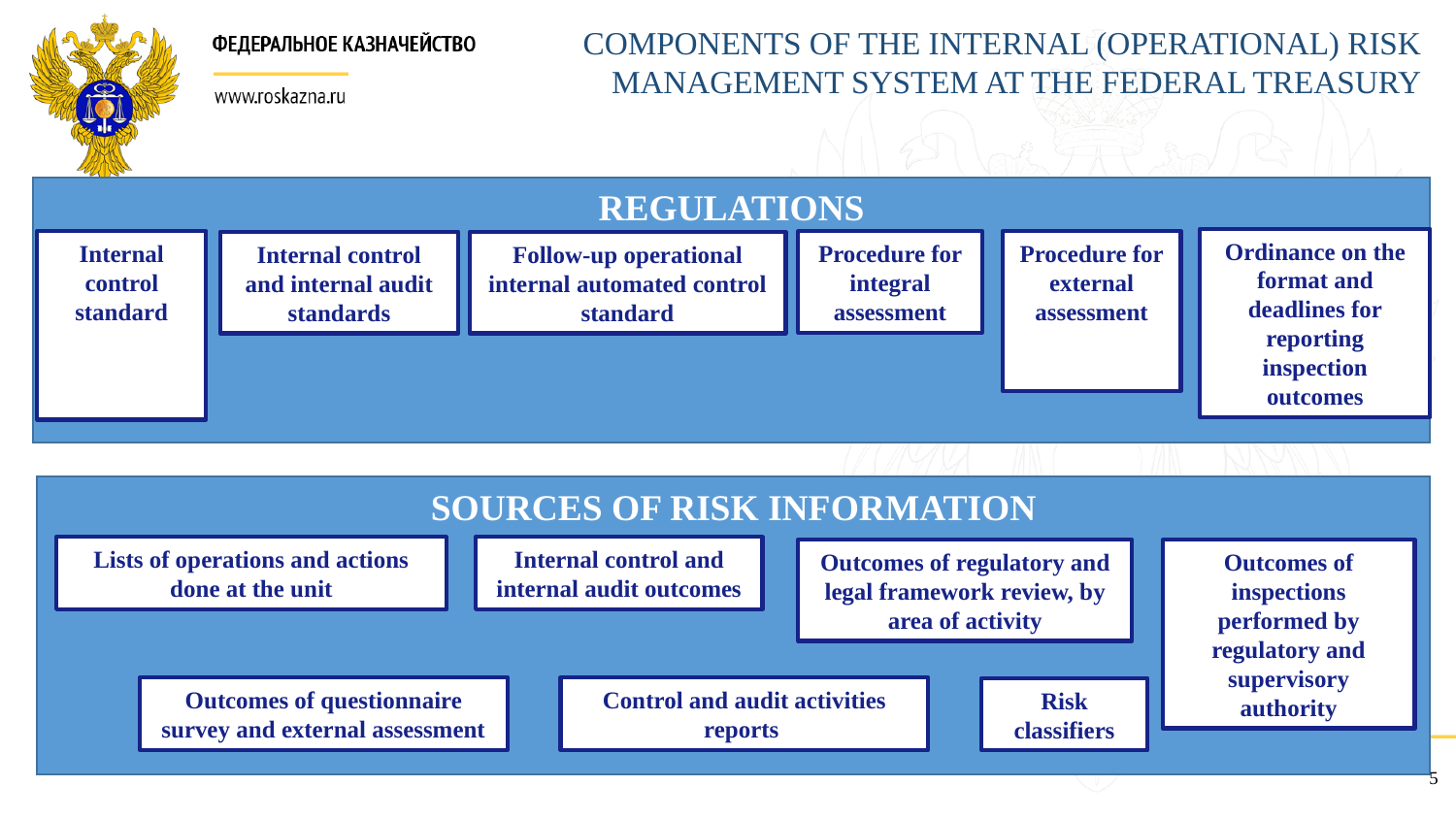

COMPONENTS OF THE INTERNAL (OPERATIONAL) RISK MANAGEMENT SYSTEM AT THE FEDERAL TREASURY
REGULATIONS
Ordinance on the format and deadlines for reporting inspection outcomes
Internal control standard

Procedure for integral assessment
Procedure for external assessment

Internal control and internal audit standards
Follow-up operational internal automated control standard
SOURCES OF RISK INFORMATION
Lists of operations and actions done at the unit
Internal control and internal audit outcomes
Outcomes of regulatory and legal framework review, by area of activity
Outcomes of inspections performed by regulatory and supervisory authority
Outcomes of questionnaire survey and external assessment
Control and audit activities reports
Risk classifiers
5